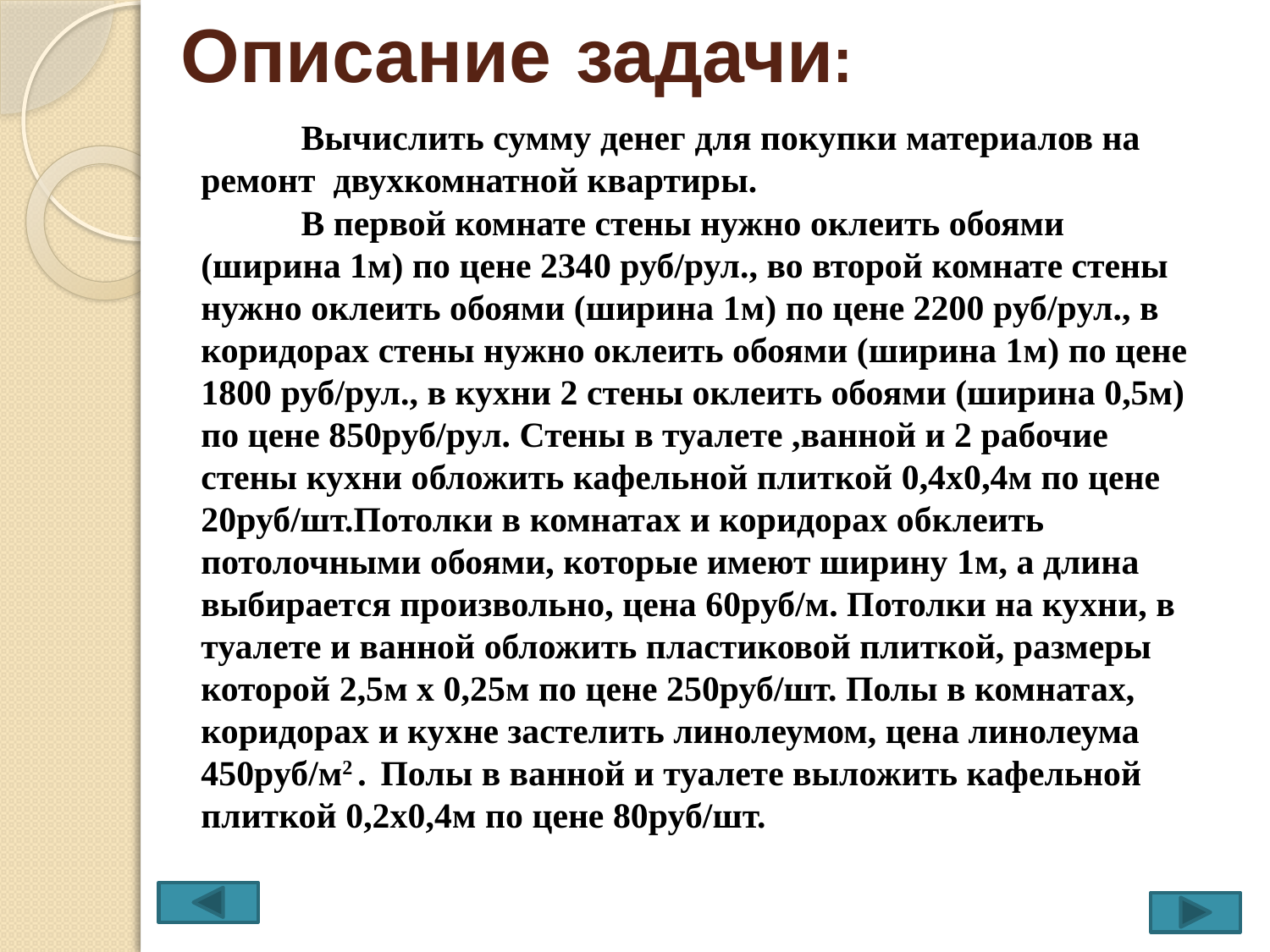

# Описание задачи:
Вычислить сумму денег для покупки материалов на ремонт  двухкомнатной квартиры.
В первой комнате стены нужно оклеить обоями (ширина 1м) по цене 2340 руб/рул., во второй комнате стены нужно оклеить обоями (ширина 1м) по цене 2200 руб/рул., в коридорах стены нужно оклеить обоями (ширина 1м) по цене 1800 руб/рул., в кухни 2 стены оклеить обоями (ширина 0,5м) по цене 850руб/рул. Стены в туалете ,ванной и 2 рабочие стены кухни обложить кафельной плиткой 0,4х0,4м по цене 20руб/шт.Потолки в комнатах и коридорах обклеить потолочными обоями, которые имеют ширину 1м, а длина выбирается произвольно, цена 60руб/м. Потолки на кухни, в туалете и ванной обложить пластиковой плиткой, размеры которой 2,5м х 0,25м по цене 250руб/шт. Полы в комнатах, коридорах и кухне застелить линолеумом, цена линолеума 450руб/м2 .  Полы в ванной и туалете выложить кафельной плиткой 0,2х0,4м по цене 80руб/шт.